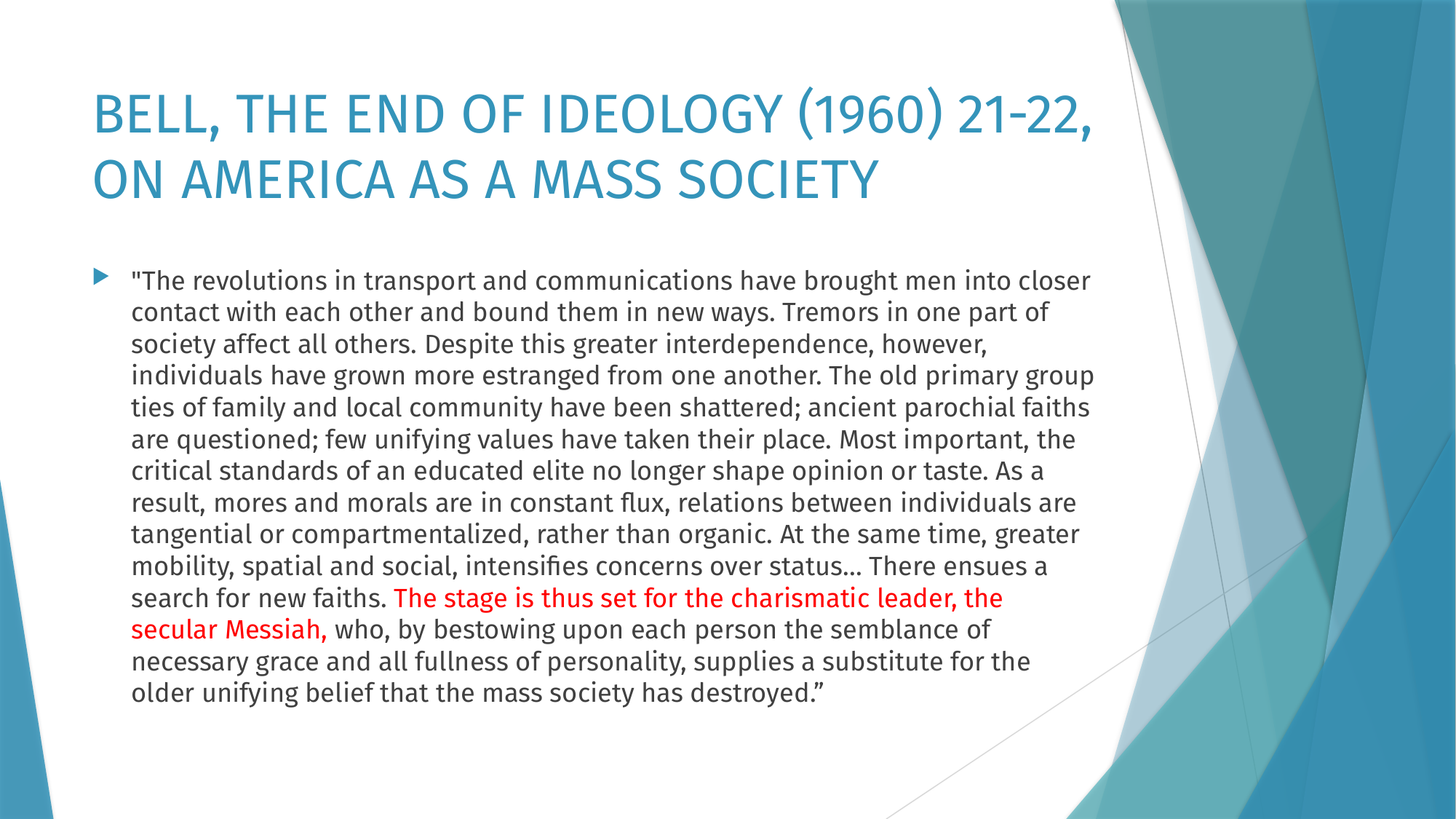

# BELL, THE END OF IDEOLOGY (1960) 21-22, ON AMERICA AS A MASS SOCIETY
"The revolutions in transport and communications have brought men into closer contact with each other and bound them in new ways. Tremors in one part of society affect all others. Despite this greater interdependence, however, individuals have grown more estranged from one another. The old primary group ties of family and local community have been shattered; ancient parochial faiths are questioned; few unifying values have taken their place. Most important, the critical standards of an educated elite no longer shape opinion or taste. As a result, mores and morals are in constant flux, relations between individuals are tangential or compartmentalized, rather than organic. At the same time, greater mobility, spatial and social, intensifies concerns over status… There ensues a search for new faiths. The stage is thus set for the charismatic leader, the secular Messiah, who, by bestowing upon each person the semblance of necessary grace and all fullness of personality, supplies a substitute for the older unifying belief that the mass society has destroyed.”